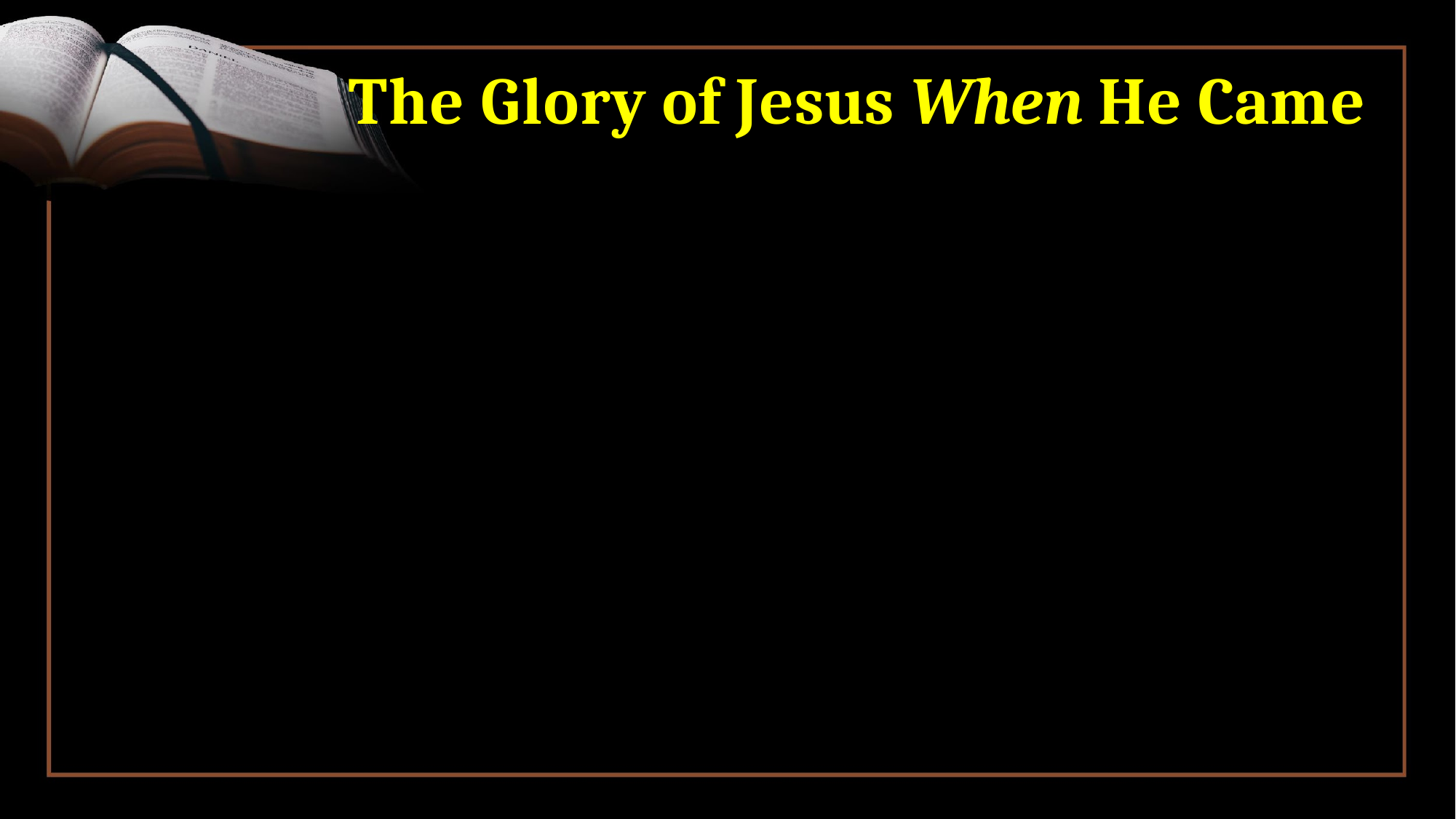

# The Glory of Jesus When He Came